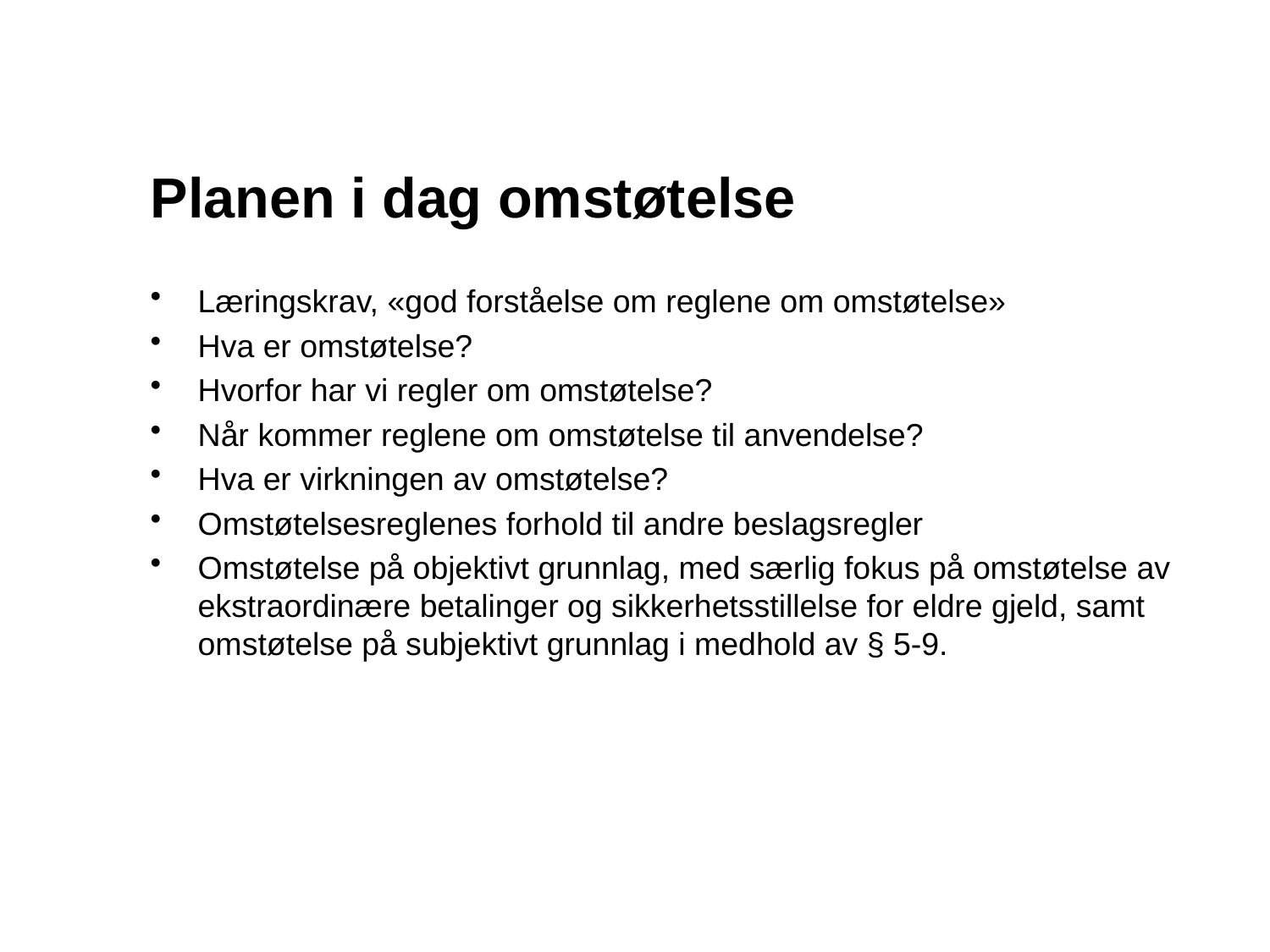

# Planen i dag omstøtelse
Læringskrav, «god forståelse om reglene om omstøtelse»
Hva er omstøtelse?
Hvorfor har vi regler om omstøtelse?
Når kommer reglene om omstøtelse til anvendelse?
Hva er virkningen av omstøtelse?
Omstøtelsesreglenes forhold til andre beslagsregler
Omstøtelse på objektivt grunnlag, med særlig fokus på omstøtelse av ekstraordinære betalinger og sikkerhetsstillelse for eldre gjeld, samt omstøtelse på subjektivt grunnlag i medhold av § 5-9.